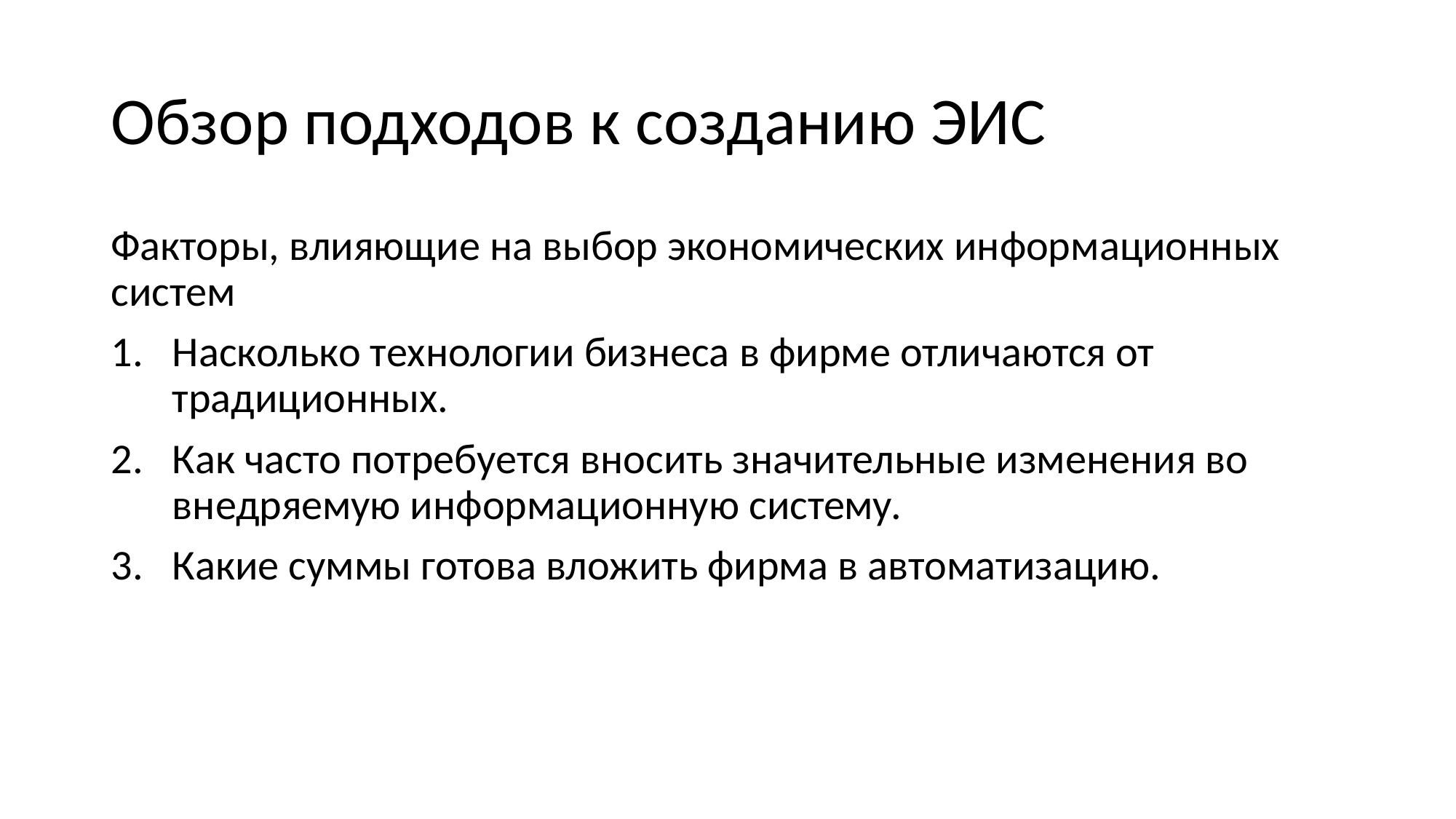

# Обзор подходов к созданию ЭИС
Факторы, влияющие на выбор экономических информационных систем
Насколько технологии бизнеса в фирме отличаются от традиционных.
Как часто потребуется вносить значительные изменения во внедряемую информационную систему.
Какие суммы готова вложить фирма в автоматизацию.